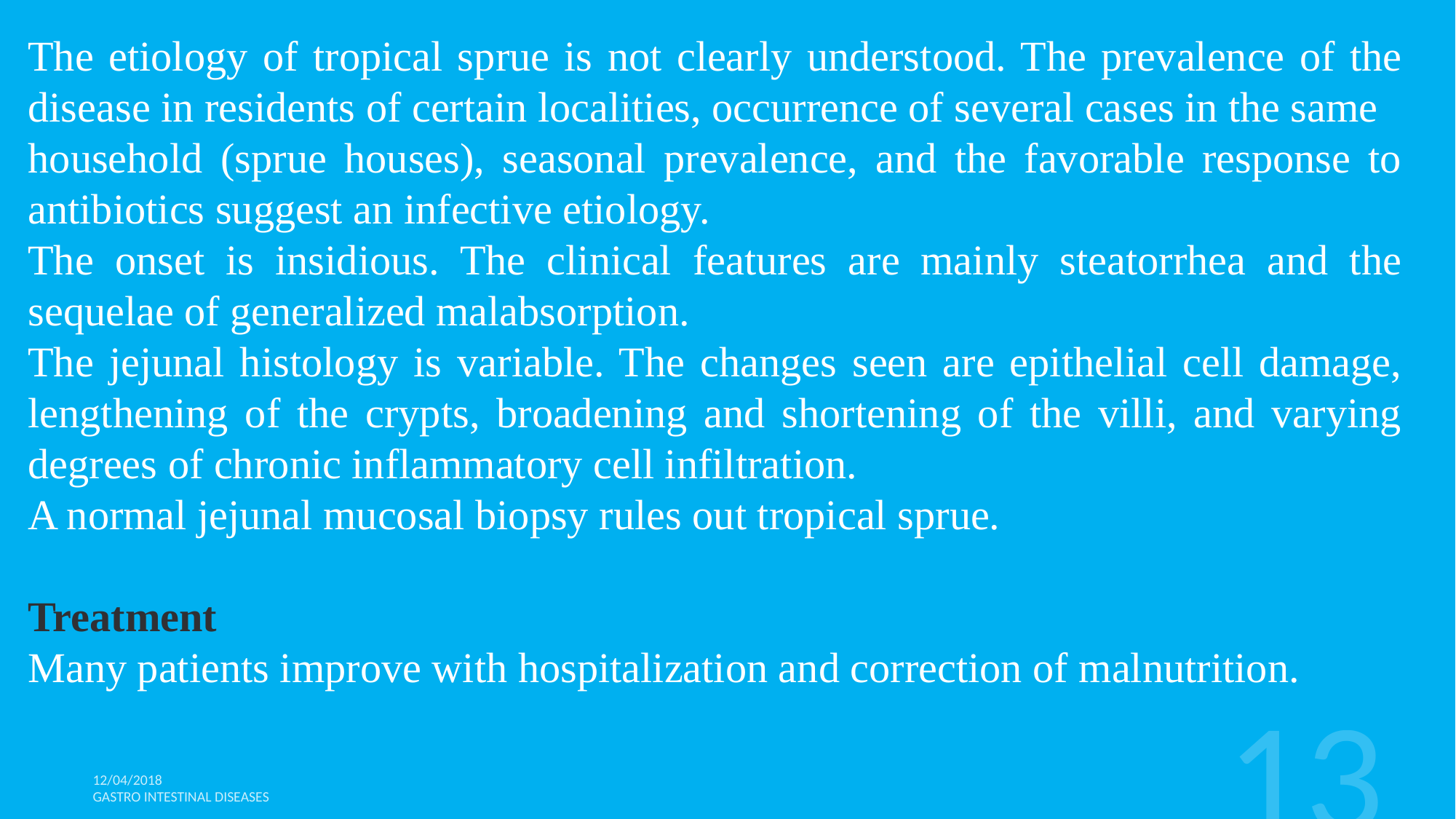

The etiology of tropical sprue is not clearly understood. The prevalence of the disease in residents of certain localities, occurrence of several cases in the same
household (sprue houses), seasonal prevalence, and the favorable response to antibiotics suggest an infective etiology.
The onset is insidious. The clinical features are mainly steatorrhea and the sequelae of generalized malabsorption.
The jejunal histology is variable. The changes seen are epithelial cell damage, lengthening of the crypts, broadening and shortening of the villi, and varying degrees of chronic inflammatory cell infiltration.
A normal jejunal mucosal biopsy rules out tropical sprue.

Treatment
Many patients improve with hospitalization and correction of malnutrition.
13
12/04/2018
Gastro Intestinal Diseases